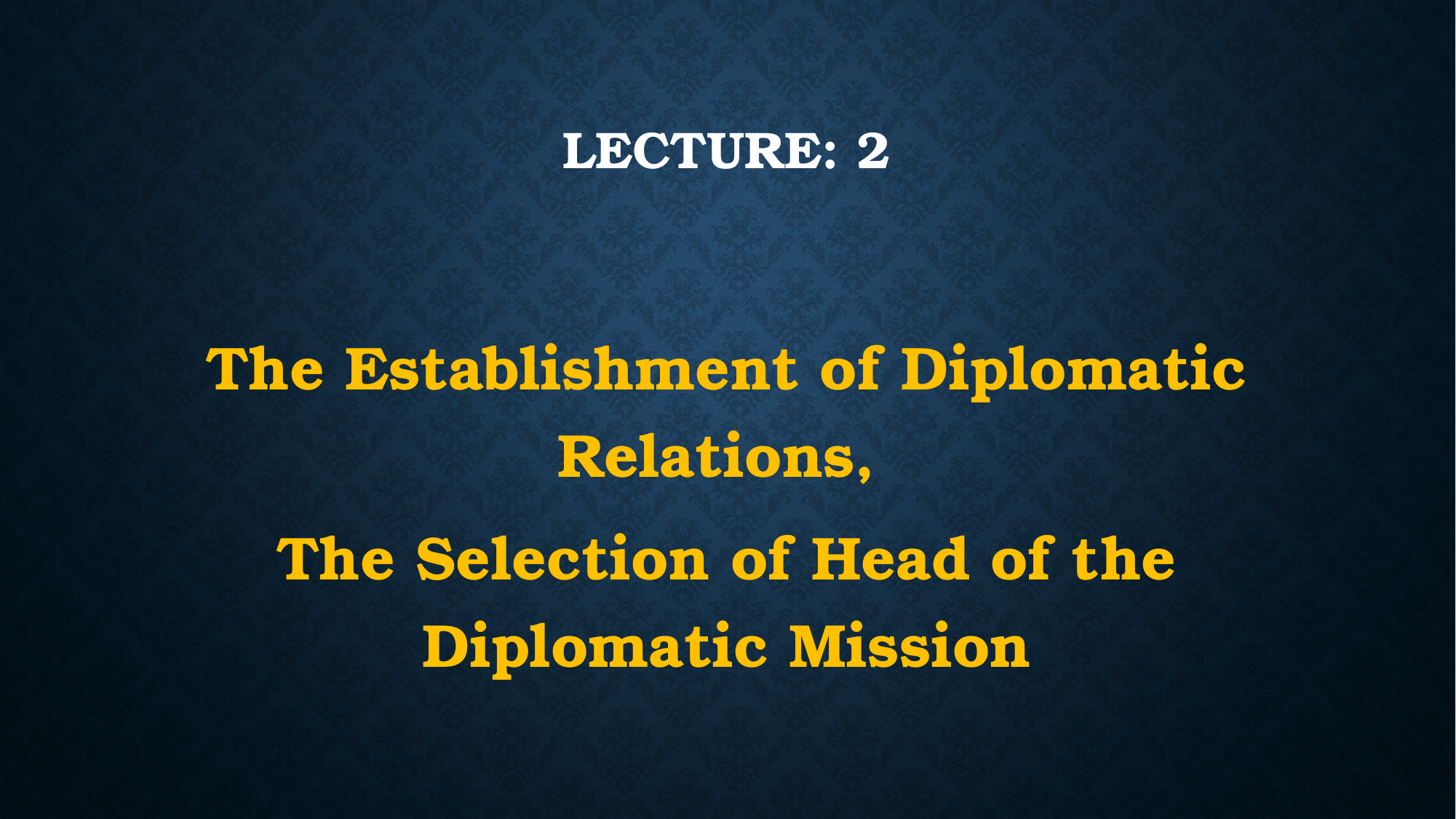

# Lecture: 2

The Establishment of Diplomatic Relations,
The Selection of Head of the Diplomatic Mission